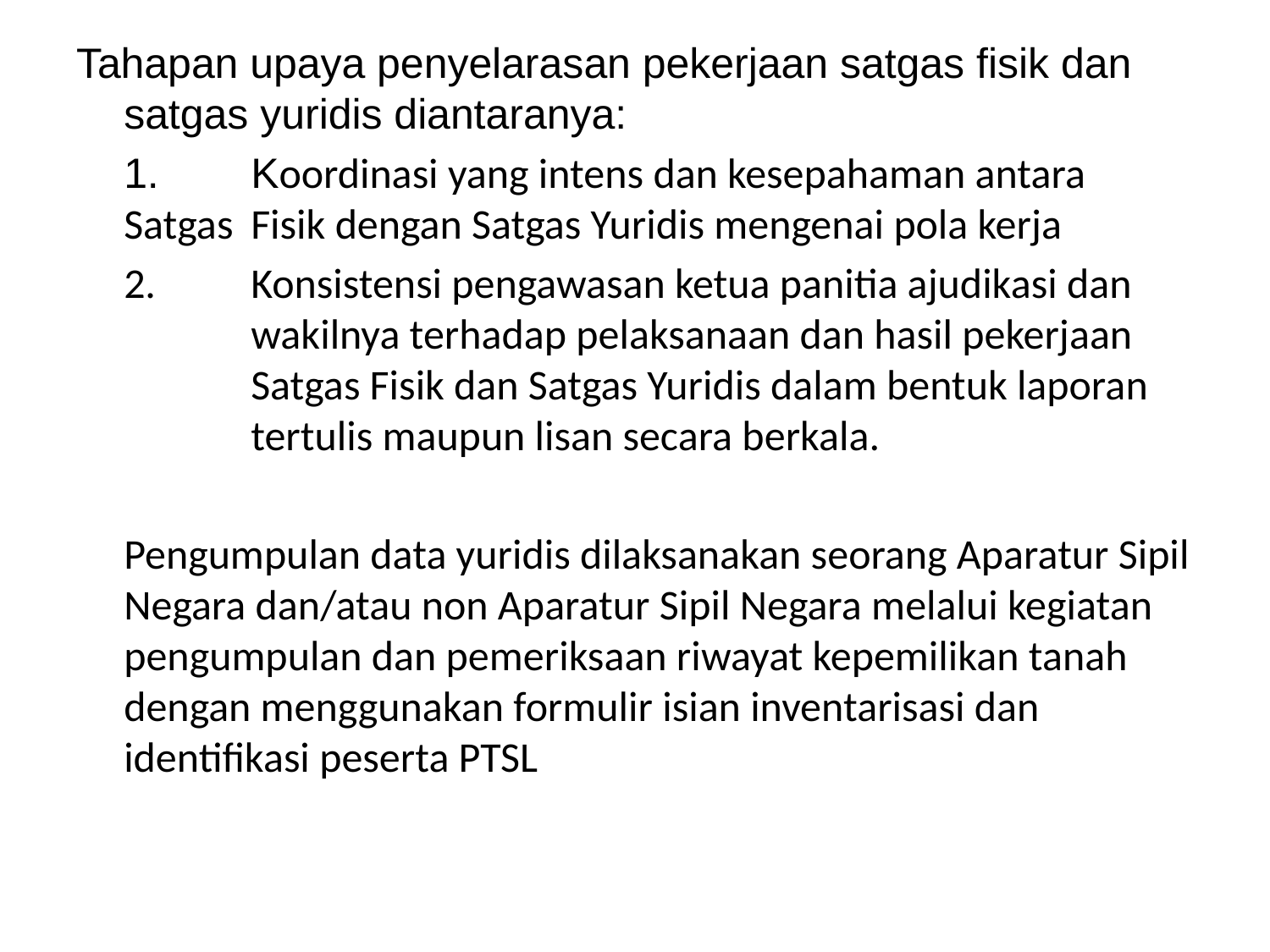

Tahapan upaya penyelarasan pekerjaan satgas fisik dan satgas yuridis diantaranya:
	1. 	Koordinasi yang intens dan kesepahaman antara Satgas 	Fisik dengan Satgas Yuridis mengenai pola kerja
	2. 	Konsistensi pengawasan ketua panitia ajudikasi dan 	wakilnya terhadap pelaksanaan dan hasil pekerjaan 	Satgas Fisik dan Satgas Yuridis dalam bentuk laporan 	tertulis maupun lisan secara berkala.

	Pengumpulan data yuridis dilaksanakan seorang Aparatur Sipil Negara dan/atau non Aparatur Sipil Negara melalui kegiatan pengumpulan dan pemeriksaan riwayat kepemilikan tanah dengan menggunakan formulir isian inventarisasi dan identifikasi peserta PTSL